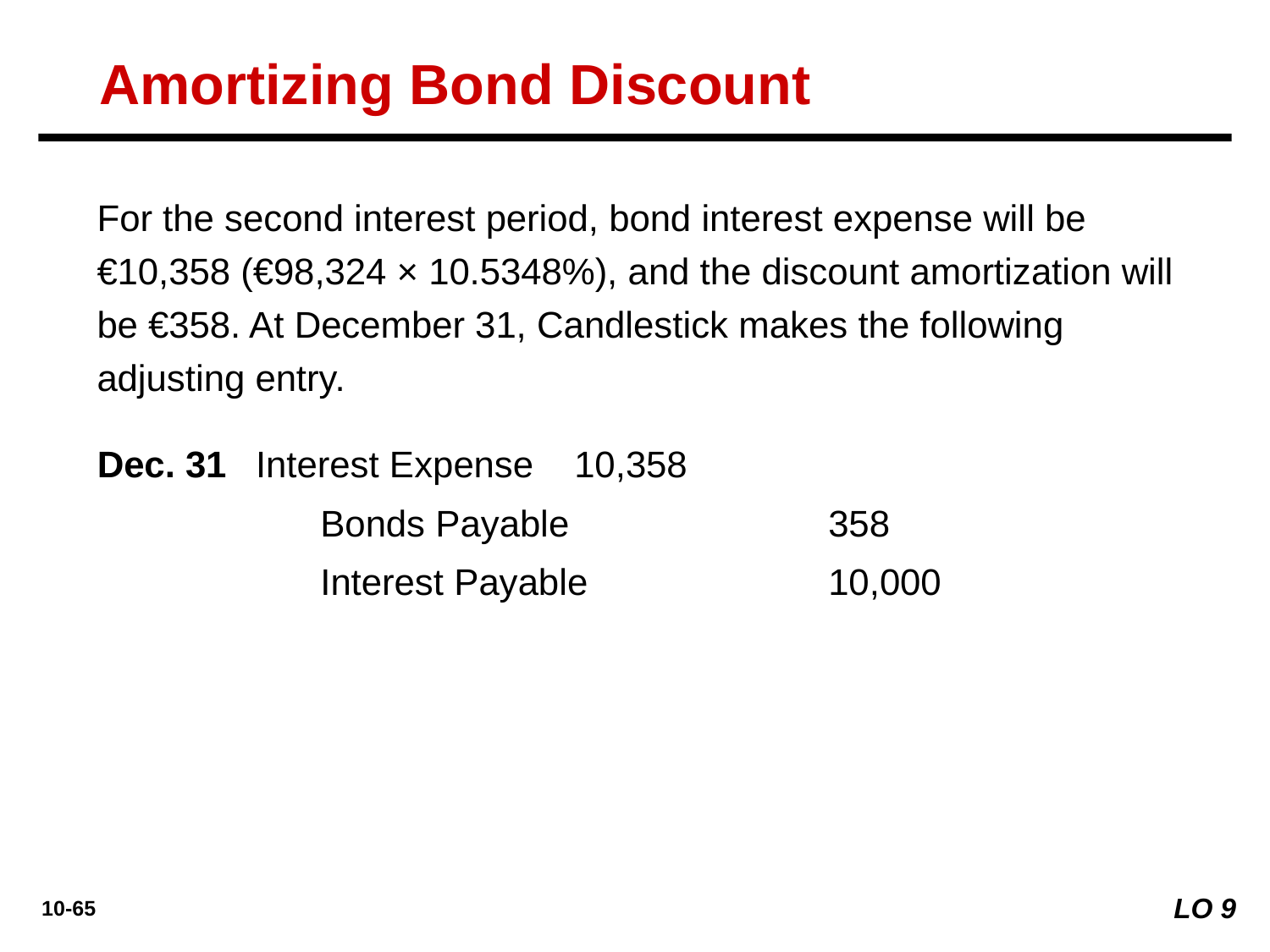

Amortizing Bond Discount

For the second interest period, bond interest expense will be €10,358 (€98,324 × 10.5348%), and the discount amortization will be €358. At December 31, Candlestick makes the following adjusting entry.
Dec. 31
Interest Expense 	10,358
	Bonds Payable 		358
	Interest Payable 		10,000
LO 9